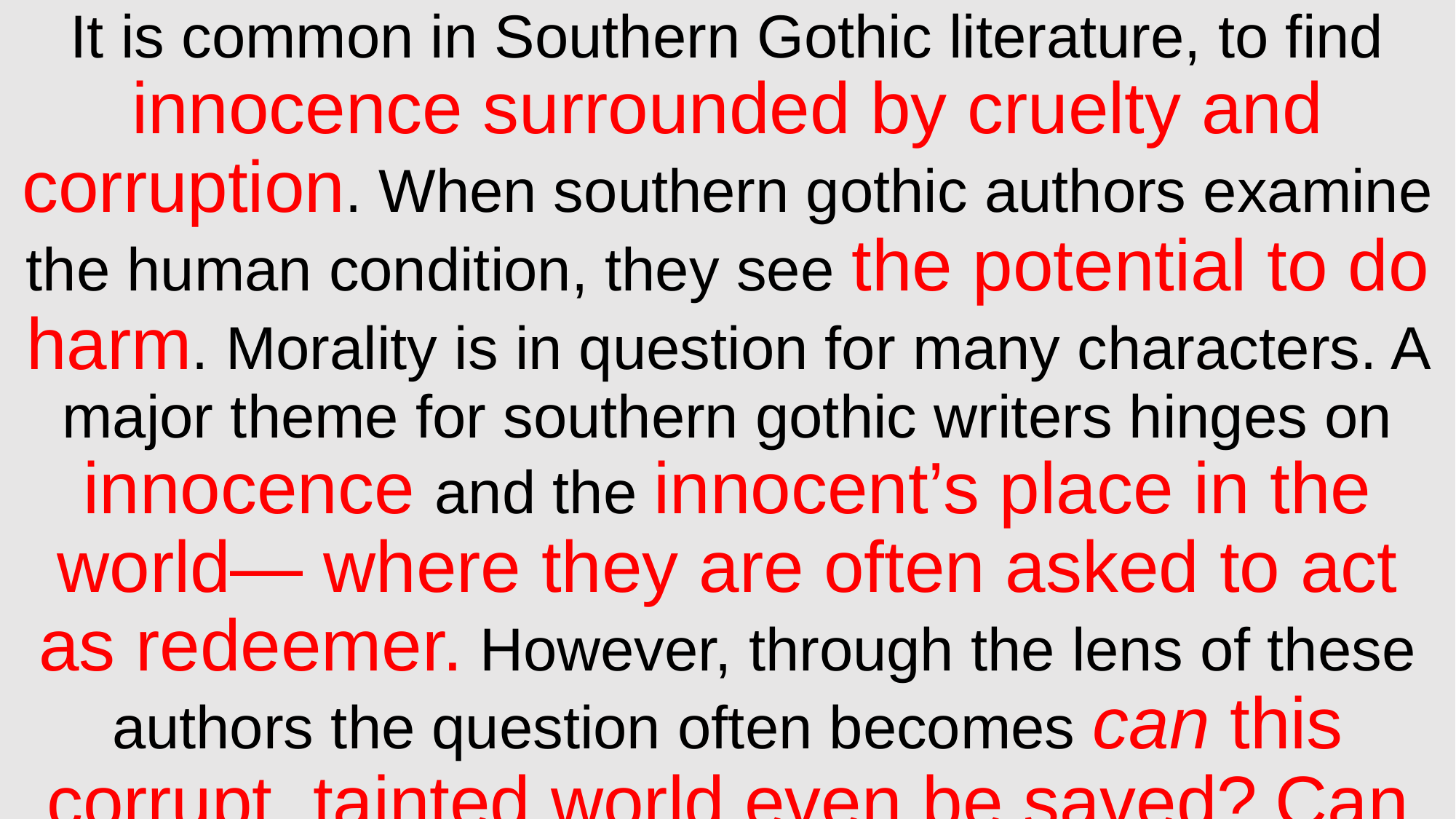

It is common in Southern Gothic literature, to find innocence surrounded by cruelty and corruption. When southern gothic authors examine the human condition, they see the potential to do harm. Morality is in question for many characters. A major theme for southern gothic writers hinges on innocence and the innocent’s place in the world— where they are often asked to act as redeemer. However, through the lens of these authors the question often becomes can this corrupt, tainted world even be saved? Can innocence be victorious? Conclusions vary according to author.